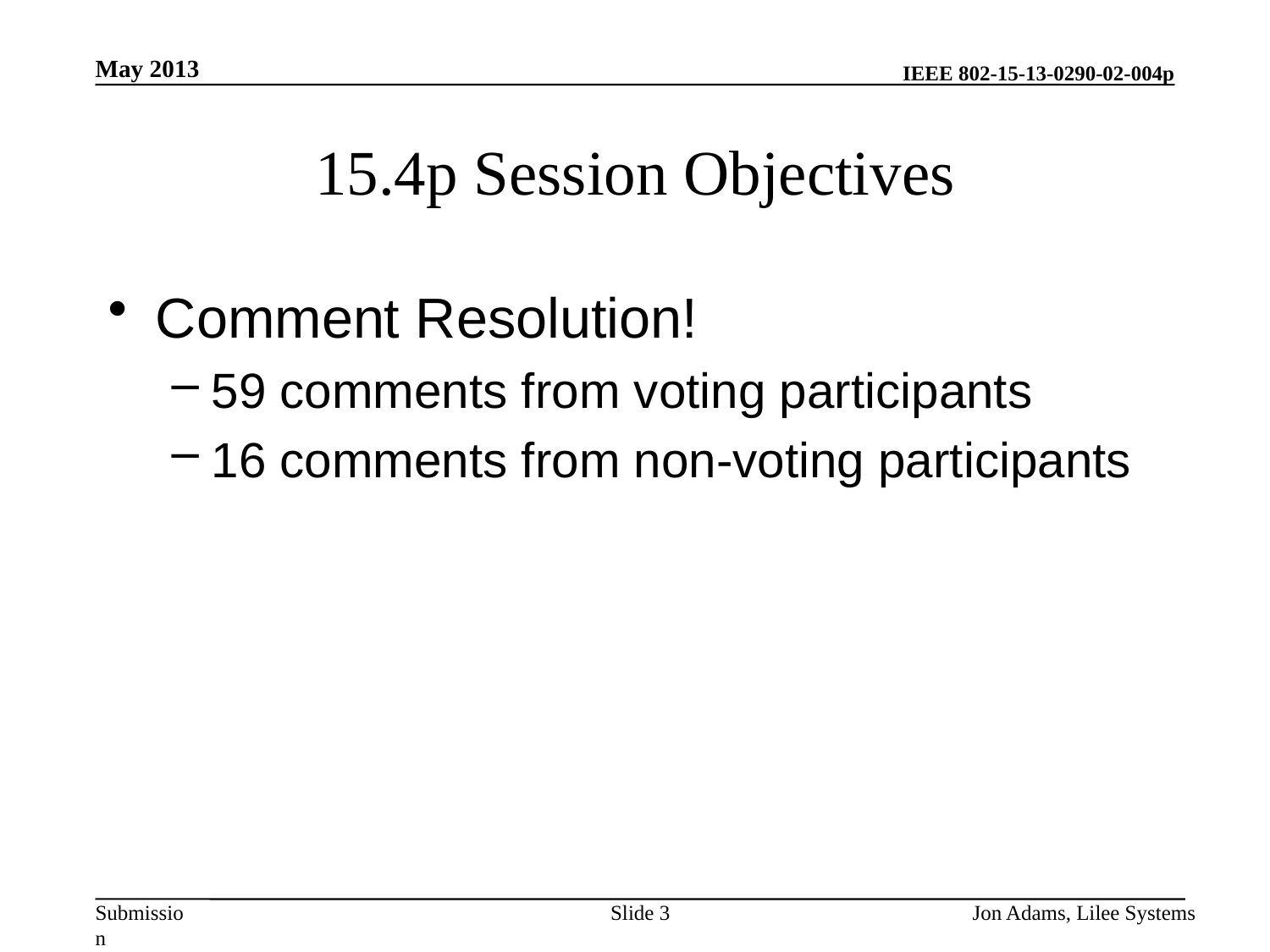

May 2013
# 15.4p Session Objectives
Comment Resolution!
59 comments from voting participants
16 comments from non-voting participants
Slide 3
Jon Adams, Lilee Systems